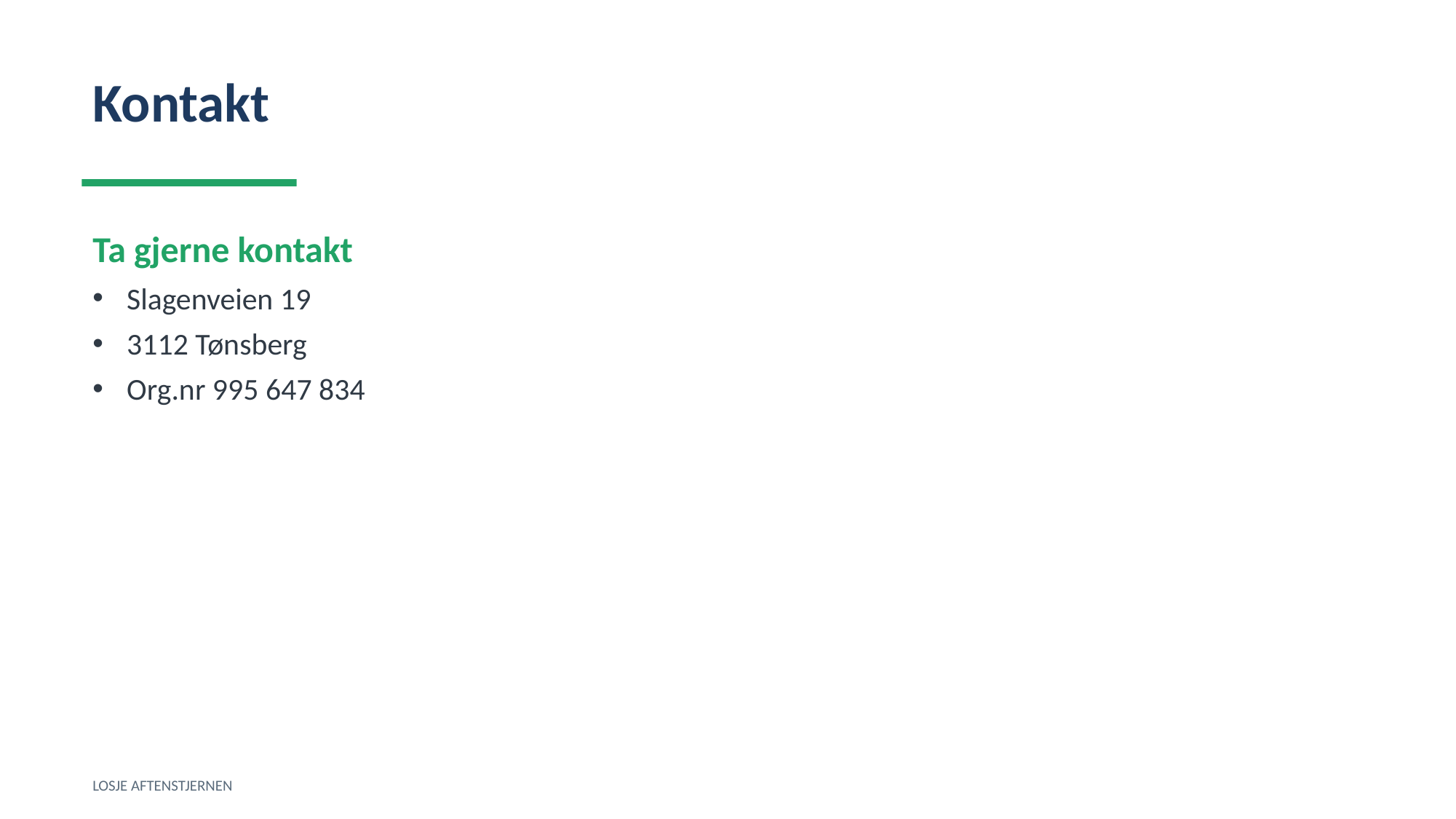

Kontakt

Ta gjerne kontakt
Slagenveien 19
3112 Tønsberg
Org.nr 995 647 834
LOSJE AFTENSTJERNEN